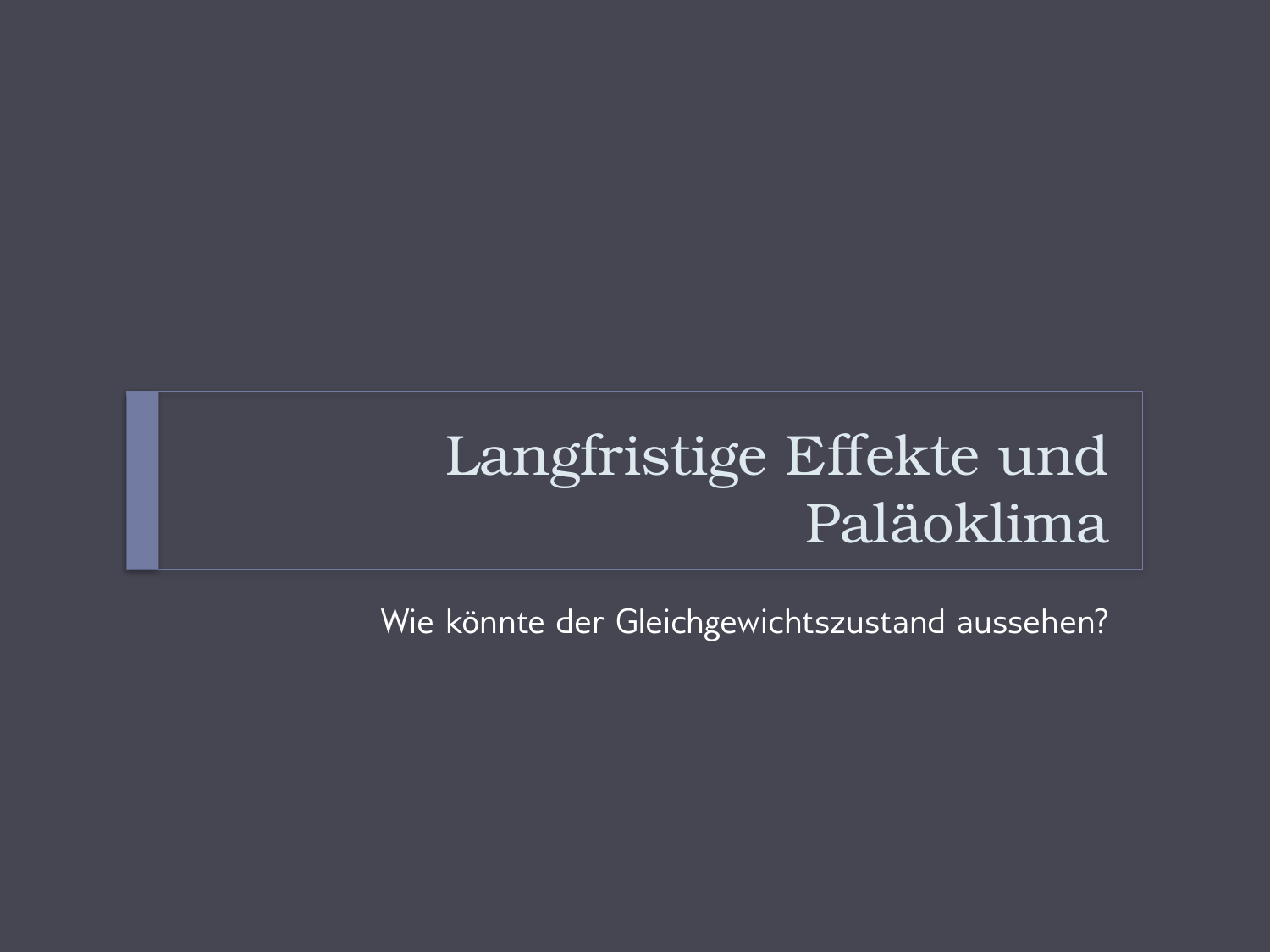

# Langfristige Effekte und Paläoklima
Wie könnte der Gleichgewichtszustand aussehen?